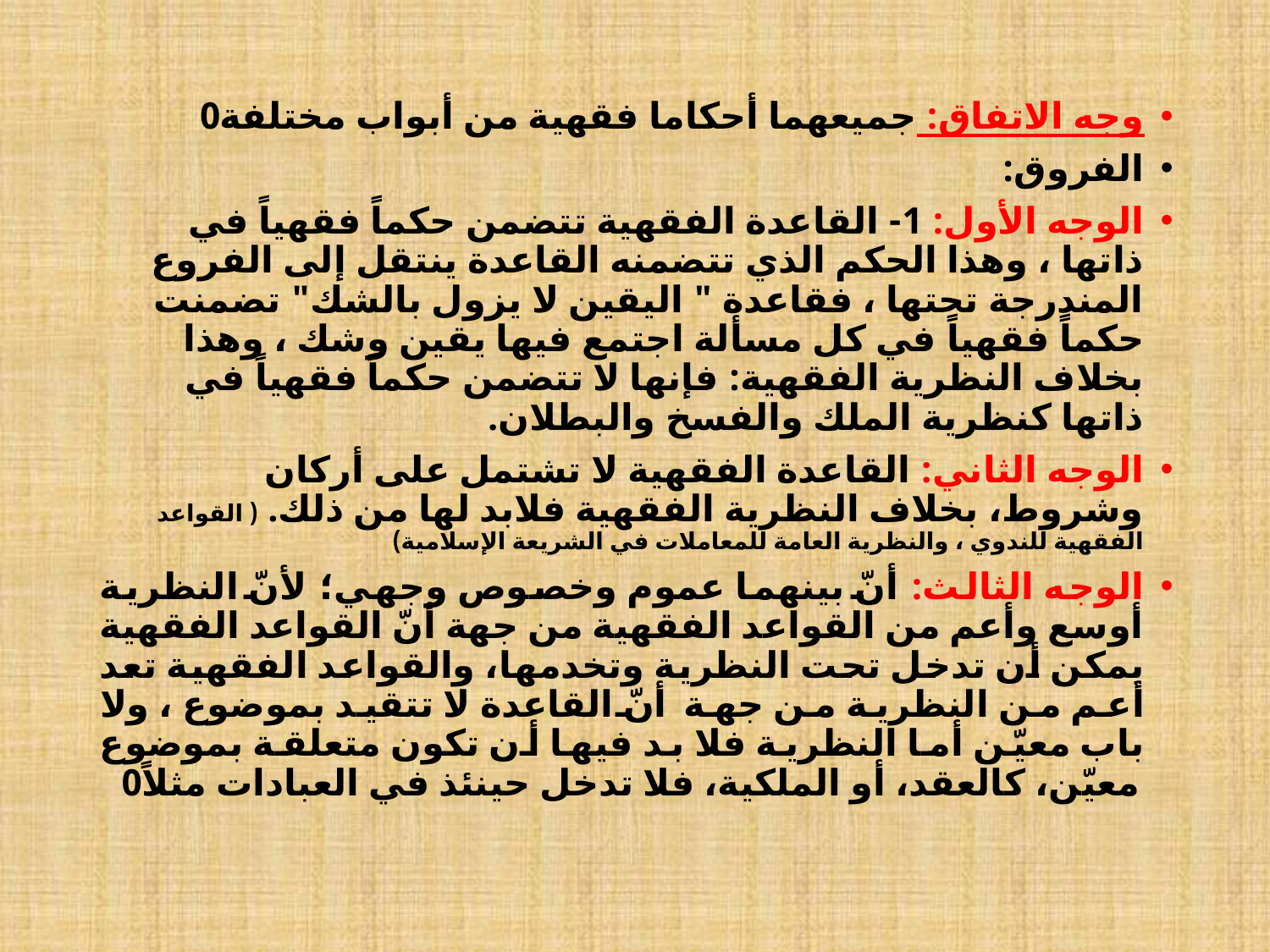

وجه الاتفاق: جميعهما أحكاما فقهية من أبواب مختلفة0
الفروق:
الوجه الأول: 1- القاعدة الفقهية تتضمن حكماً فقهياً في ذاتها ، وهذا الحكم الذي تتضمنه القاعدة ينتقل إلى الفروع المندرجة تحتها ، فقاعدة " اليقين لا يزول بالشك" تضمنت حكماً فقهياً في كل مسألة اجتمع فيها يقين وشك ، وهذا بخلاف النظرية الفقهية: فإنها لا تتضمن حكماً فقهياً في ذاتها كنظرية الملك والفسخ والبطلان.
الوجه الثاني: القاعدة الفقهية لا تشتمل على أركان وشروط، بخلاف النظرية الفقهية فلابد لها من ذلك. ( القواعد الفقهية للندوي ، والنظرية العامة للمعاملات في الشريعة الإسلامية)
الوجه الثالث: أنّ بينهما عموم وخصوص وجهي؛ لأنّ النظرية أوسع وأعم من القواعد الفقهية من جهة أنّ القواعد الفقهية يمكن أن تدخل تحت النظرية وتخدمها، والقواعد الفقهية تعد أعم من النظرية من جهة أنّ القاعدة لا تتقيد بموضوع ، ولا باب معيّن أما النظرية فلا بد فيها أن تكون متعلقة بموضوع معيّن، كالعقد، أو الملكية، فلا تدخل حينئذ في العبادات مثلاً0